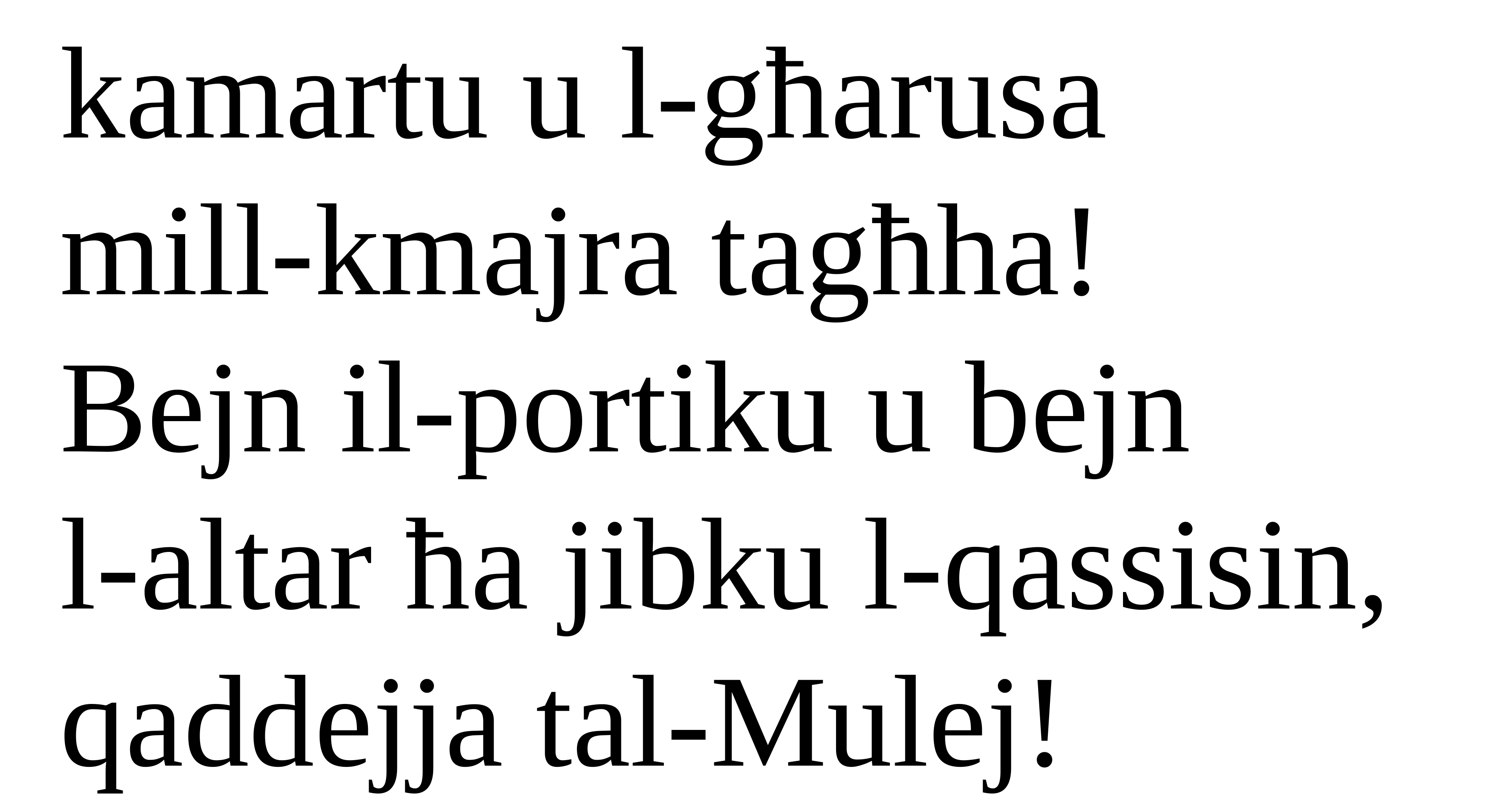

kamartu u l-għarusa
mill-kmajra tagħha!
Bejn il-portiku u bejn
l-altar ħa jibku l-qassisin, qaddejja tal-Mulej!